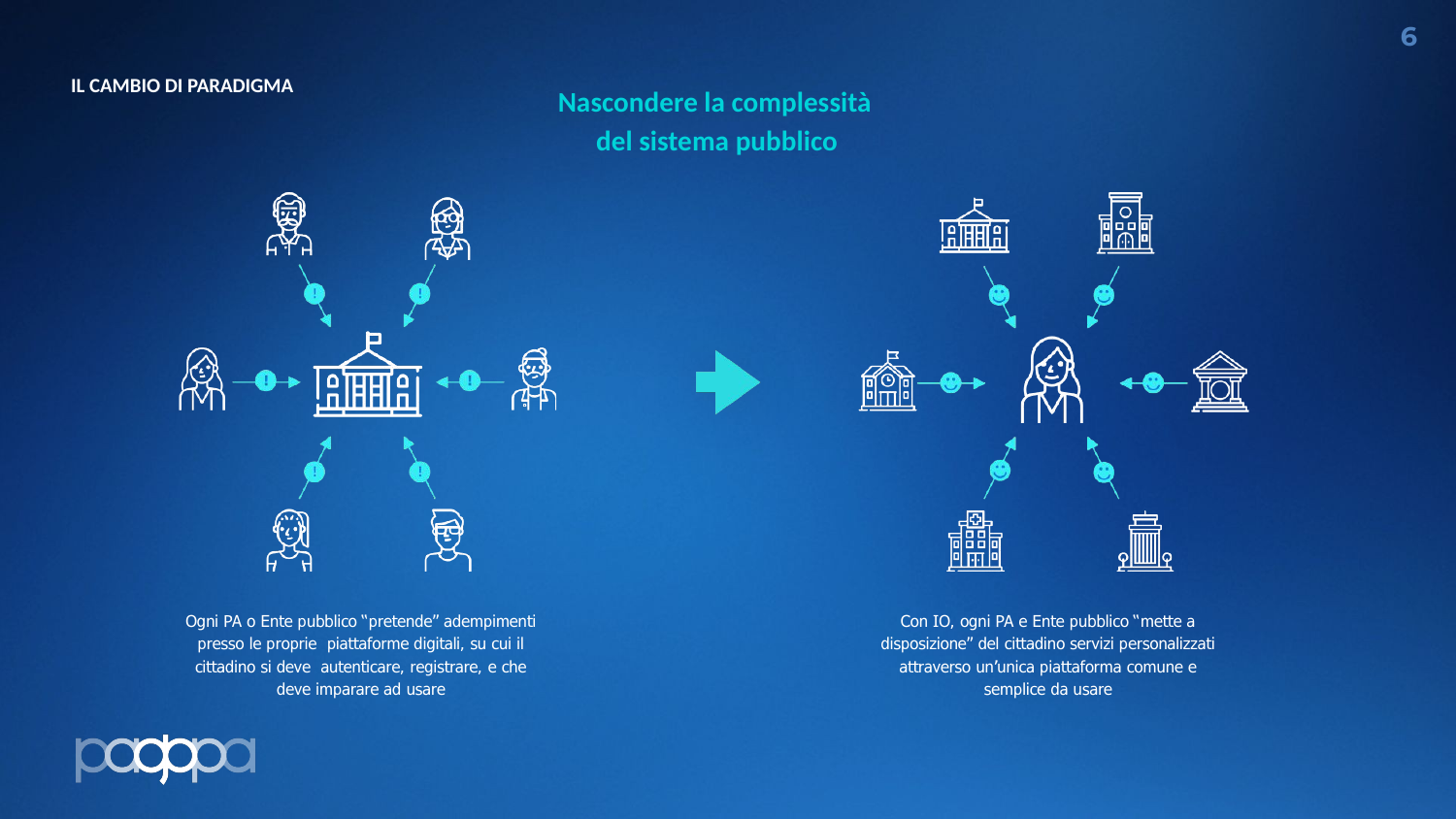

6
IL CAMBIO DI PARADIGMA
# Nascondere la complessità  del sistema pubblico

Ogni PA o Ente pubblico “pretende” adempimenti presso le proprie  piattaforme digitali, su cui il cittadino si deve  autenticare, registrare, e che deve imparare ad usare
Con IO, ogni PA e Ente pubblico “mette a disposizione” del cittadino servizi personalizzati attraverso un’unica piattaforma comune e semplice da usare